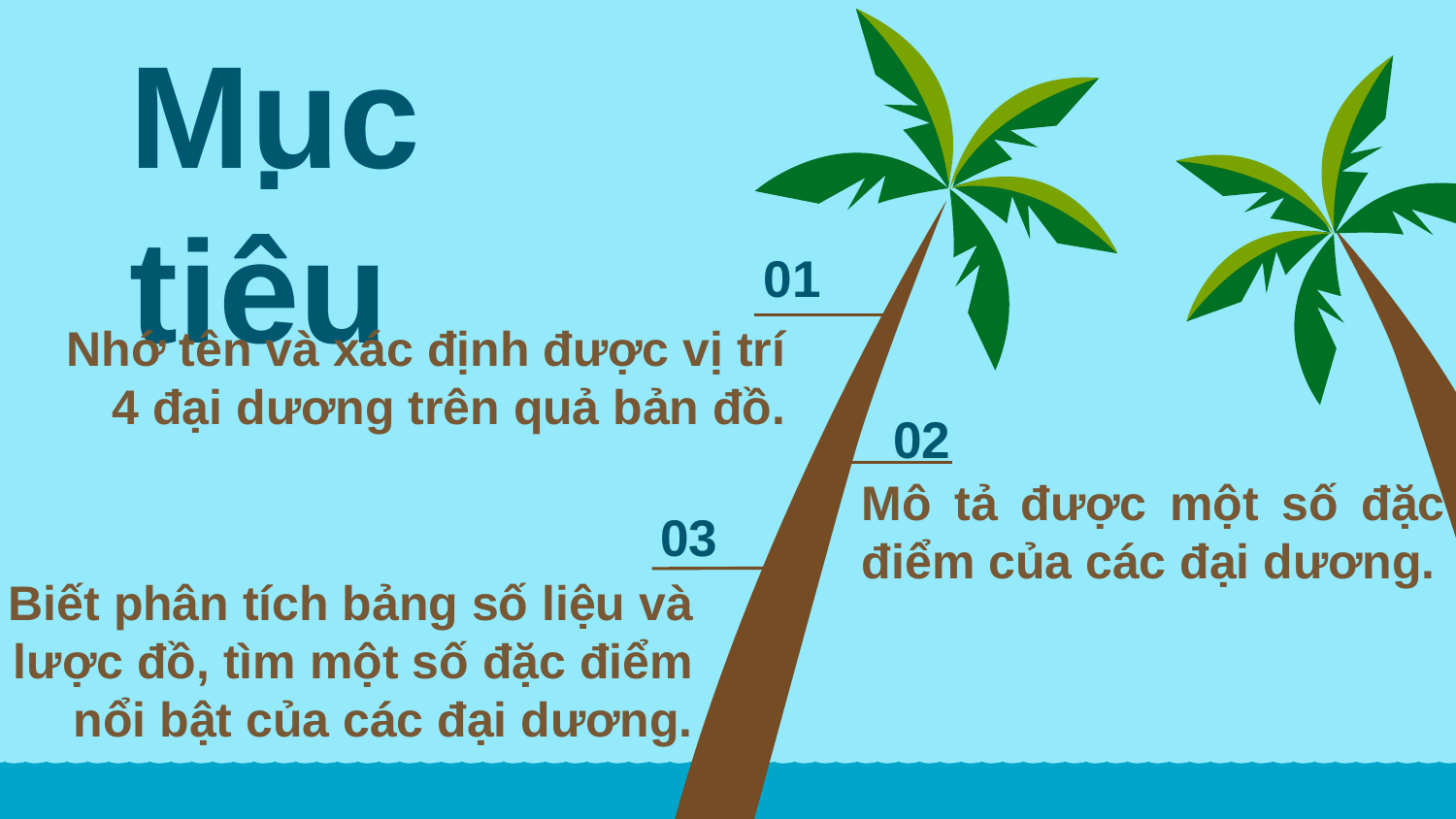

# Muc tiêu

.
01
Nhớ tên và xác định được vị trí 4 đại dương trên quả bản đồ.
02
Mô tả được một số đặc điểm của các đại dương.
03
Biết phân tích bảng số liệu và lược đồ, tìm một số đặc điểm nổi bật của các đại dương.